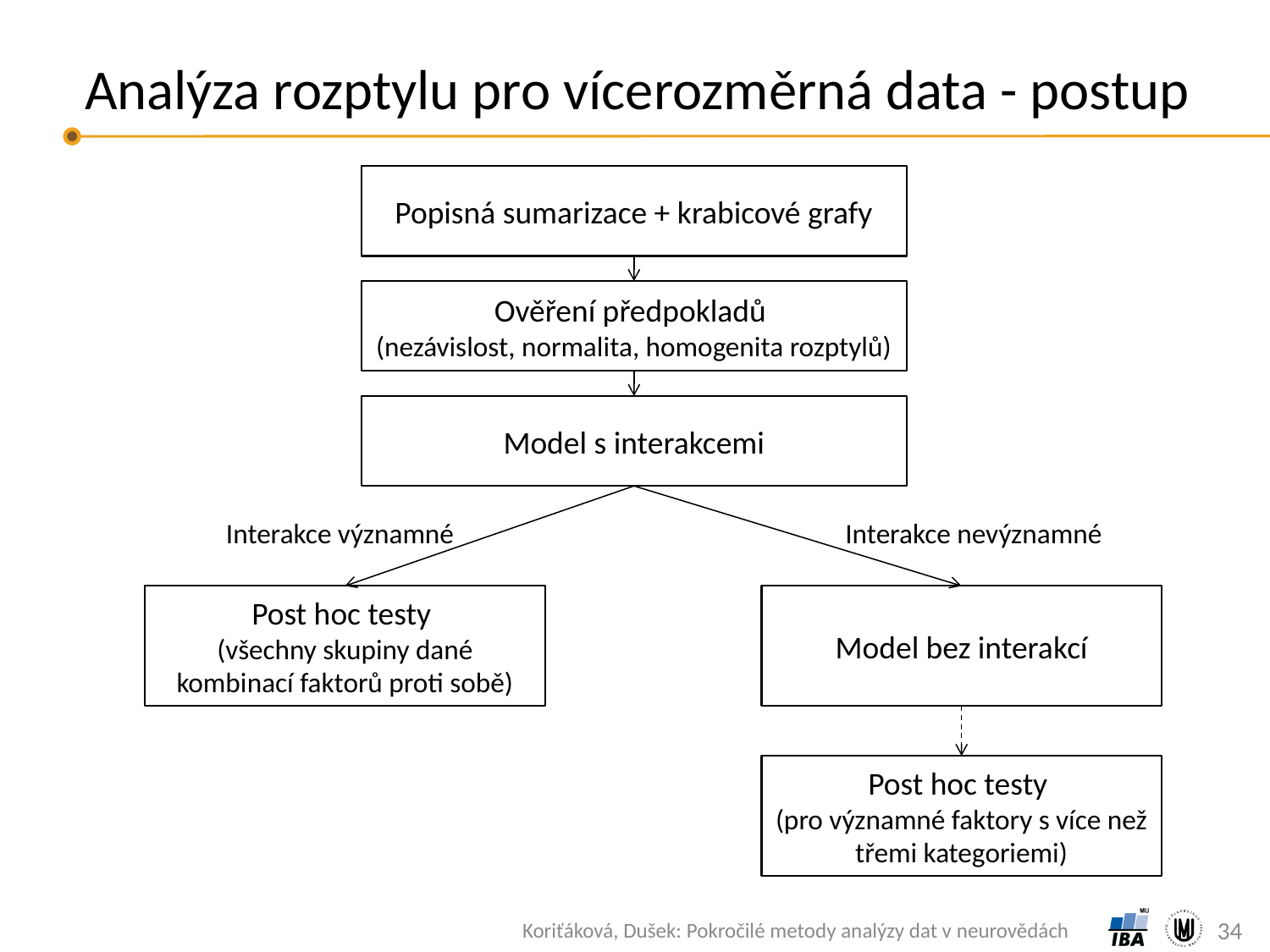

# Analýza rozptylu pro vícerozměrná data - postup
Popisná sumarizace + krabicové grafy
Ověření předpokladů
(nezávislost, normalita, homogenita rozptylů)
Model s interakcemi
Interakce významné
Interakce nevýznamné
Post hoc testy
(všechny skupiny dané kombinací faktorů proti sobě)
Model bez interakcí
Post hoc testy
(pro významné faktory s více než třemi kategoriemi)
34